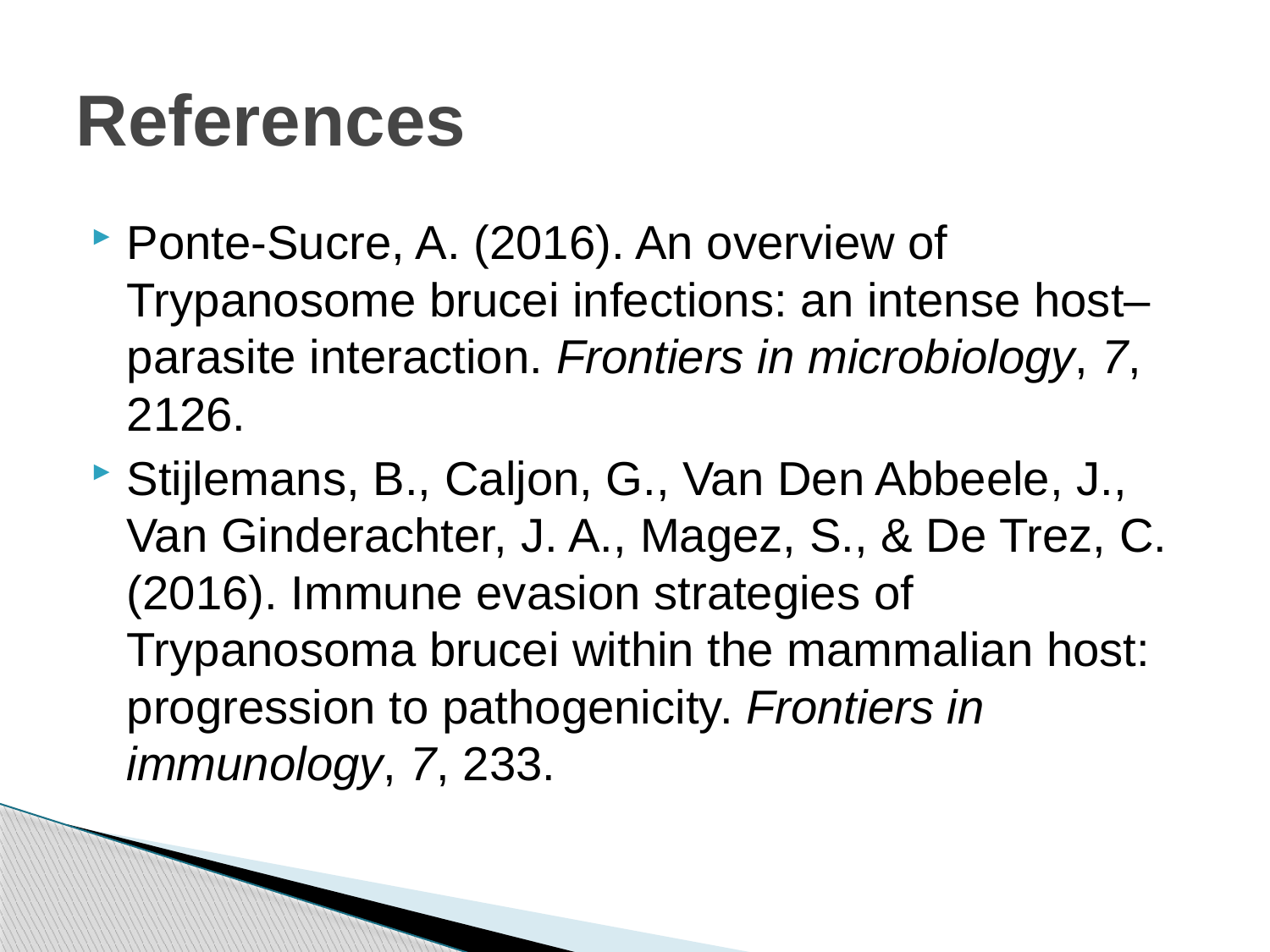

# References
Ponte-Sucre, A. (2016). An overview of Trypanosome brucei infections: an intense host–parasite interaction. Frontiers in microbiology, 7, 2126.
Stijlemans, B., Caljon, G., Van Den Abbeele, J., Van Ginderachter, J. A., Magez, S., & De Trez, C. (2016). Immune evasion strategies of Trypanosoma brucei within the mammalian host: progression to pathogenicity. Frontiers in immunology, 7, 233.